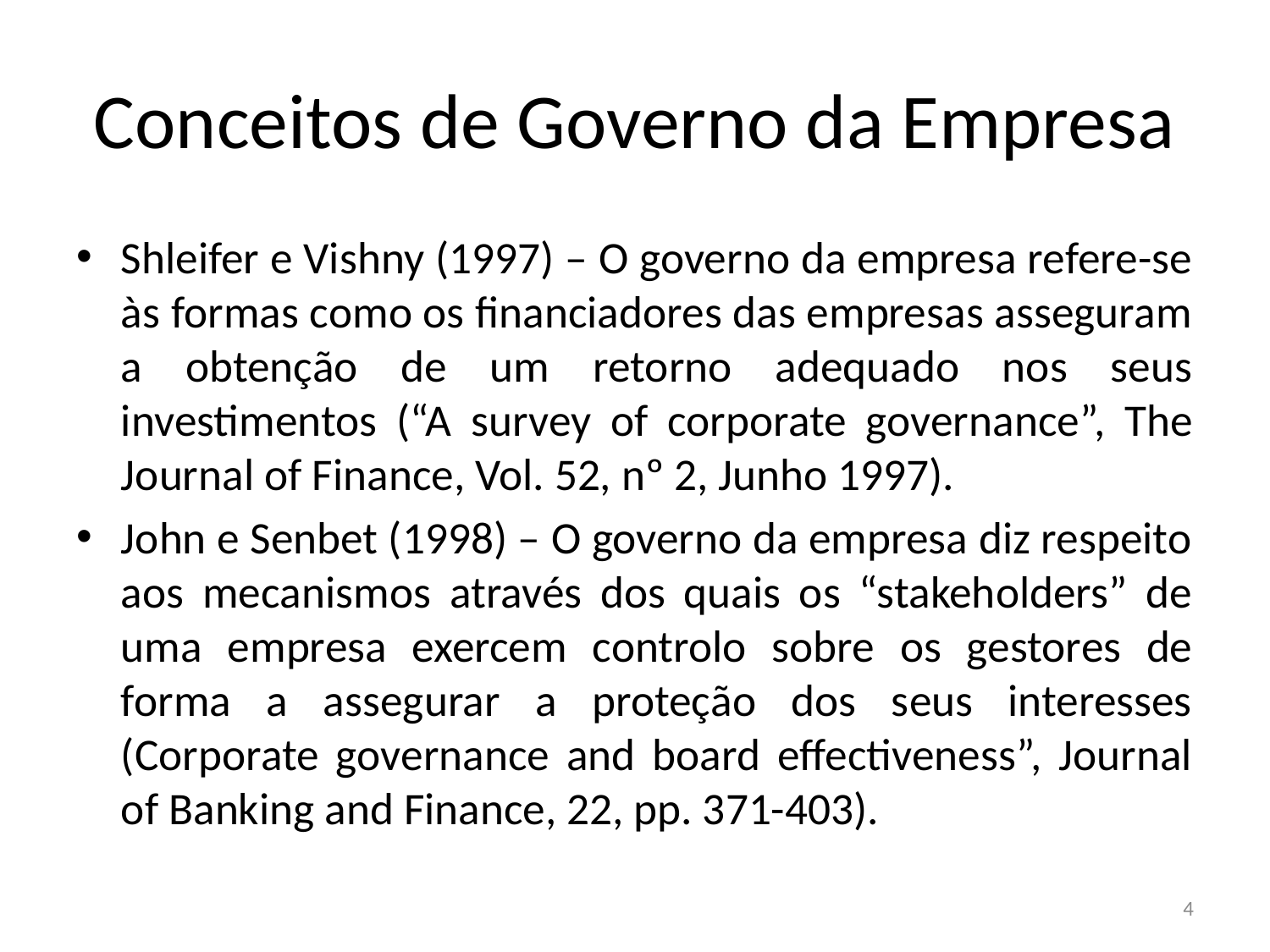

# Conceitos de Governo da Empresa
Shleifer e Vishny (1997) – O governo da empresa refere-se às formas como os financiadores das empresas asseguram a obtenção de um retorno adequado nos seus investimentos (“A survey of corporate governance”, The Journal of Finance, Vol. 52, nº 2, Junho 1997).
John e Senbet (1998) – O governo da empresa diz respeito aos mecanismos através dos quais os “stakeholders” de uma empresa exercem controlo sobre os gestores de forma a assegurar a proteção dos seus interesses (Corporate governance and board effectiveness”, Journal of Banking and Finance, 22, pp. 371-403).
4